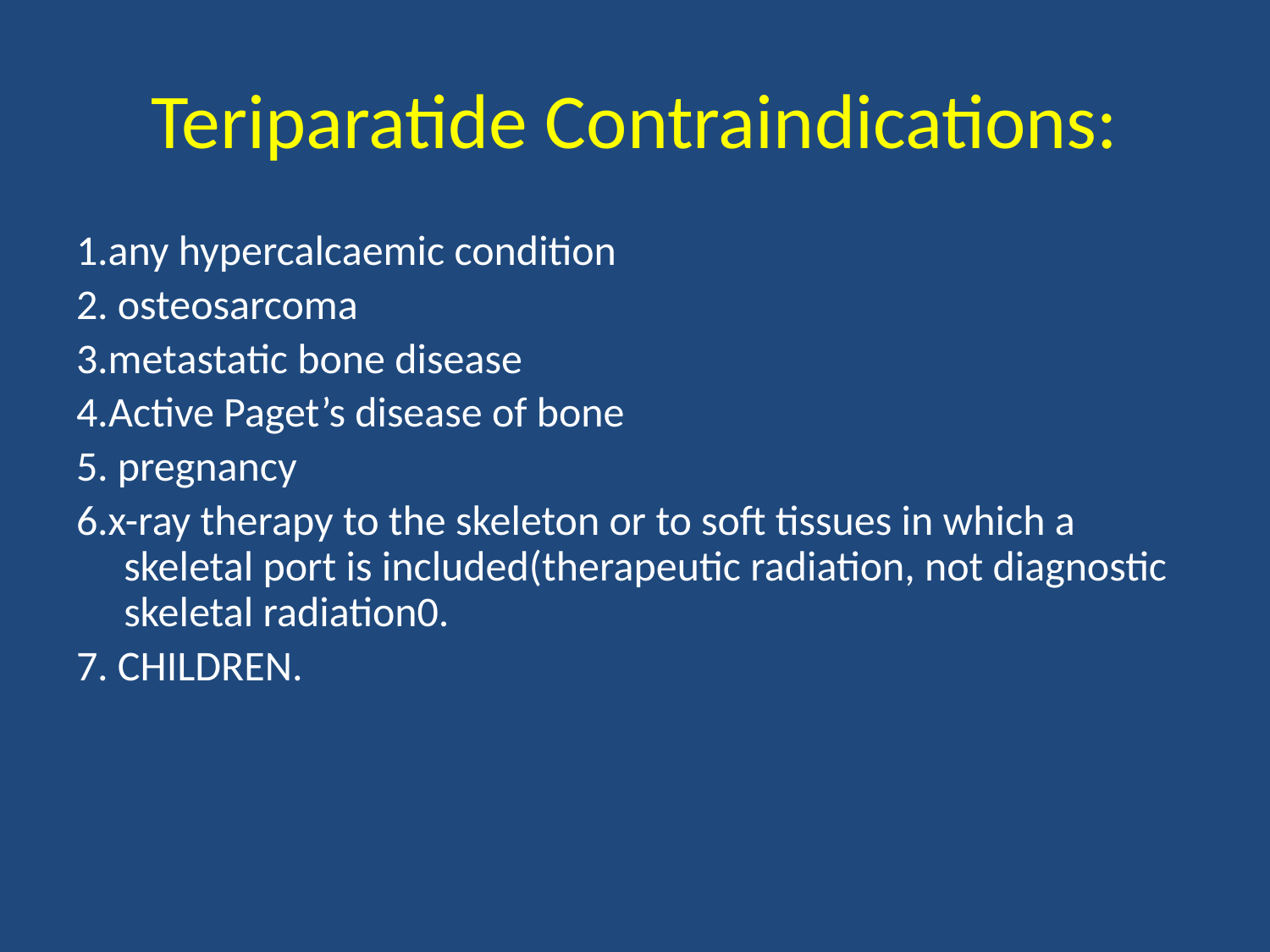

# Teriparatide Contraindications:
1.any hypercalcaemic condition
2. osteosarcoma
3.metastatic bone disease
4.Active Paget’s disease of bone
5. pregnancy
6.x-ray therapy to the skeleton or to soft tissues in which a skeletal port is included(therapeutic radiation, not diagnostic skeletal radiation0.
7. CHILDREN.